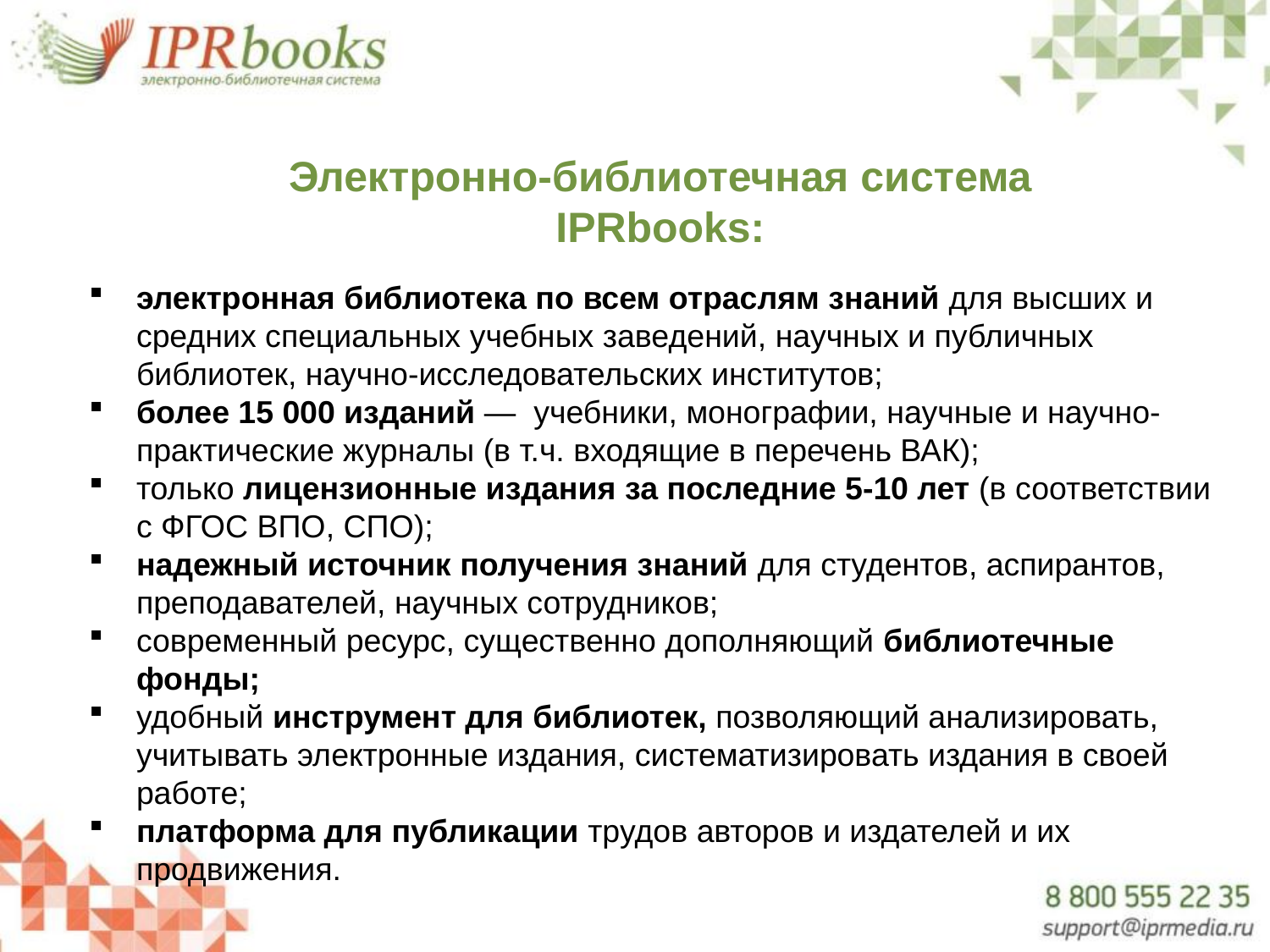

Электронно-библиотечная система IPRbooks:
электронная библиотека по всем отраслям знаний для высших и средних специальных учебных заведений, научных и публичных библиотек, научно-исследовательских институтов;
более 15 000 изданий —  учебники, монографии, научные и научно-практические журналы (в т.ч. входящие в перечень ВАК);
только лицензионные издания за последние 5-10 лет (в соответствии с ФГОС ВПО, СПО);
надежный источник получения знаний для студентов, аспирантов, преподавателей, научных сотрудников;
современный ресурс, существенно дополняющий библиотечные фонды;
удобный инструмент для библиотек, позволяющий анализировать, учитывать электронные издания, систематизировать издания в своей работе;
платформа для публикации трудов авторов и издателей и их продвижения.